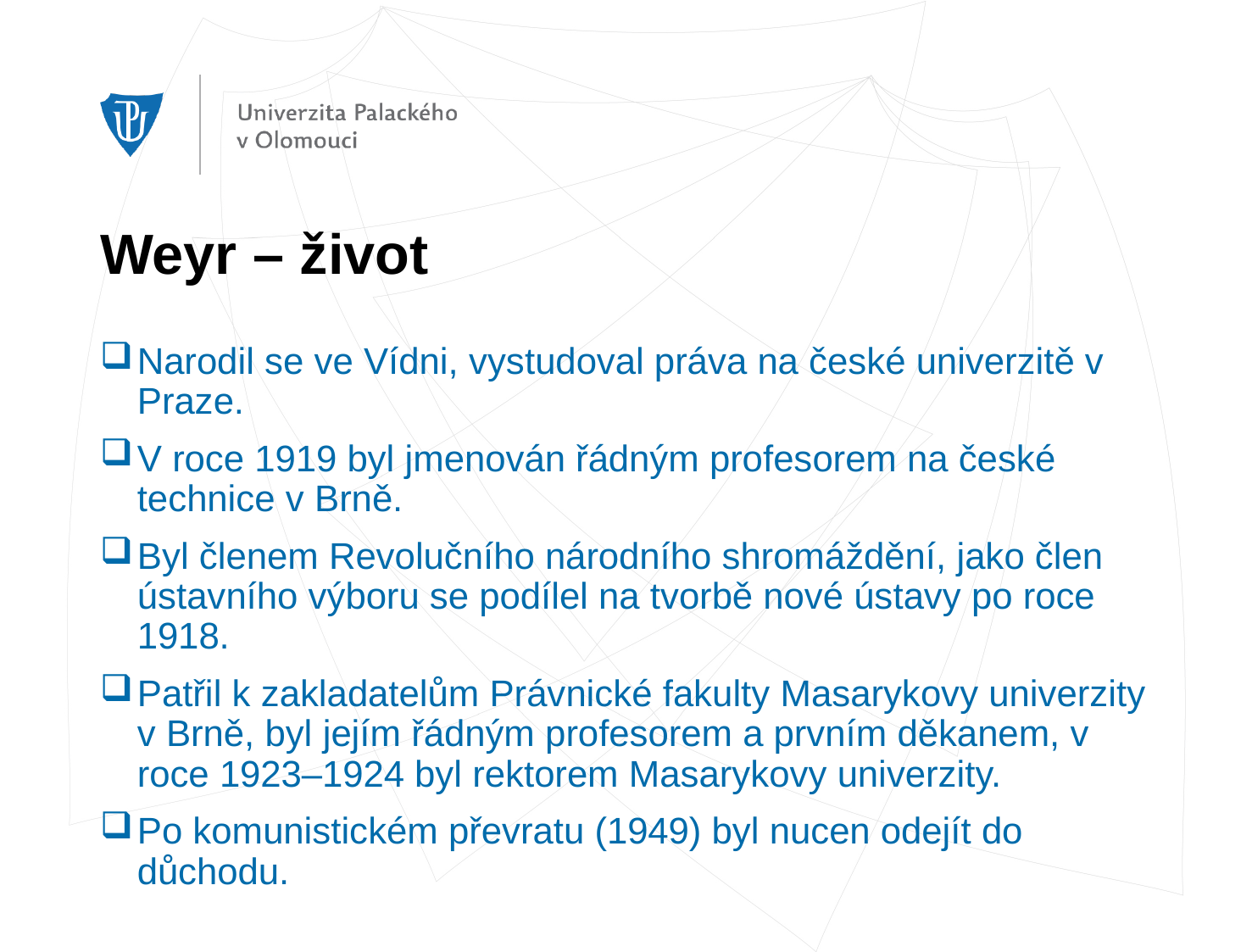

# Weyr – život
Narodil se ve Vídni, vystudoval práva na české univerzitě v Praze.
V roce 1919 byl jmenován řádným profesorem na české technice v Brně.
Byl členem Revolučního národního shromáždění, jako člen ústavního výboru se podílel na tvorbě nové ústavy po roce 1918.
Patřil k zakladatelům Právnické fakulty Masarykovy univerzity v Brně, byl jejím řádným profesorem a prvním děkanem, v roce 1923–1924 byl rektorem Masarykovy univerzity.
Po komunistickém převratu (1949) byl nucen odejít do důchodu.